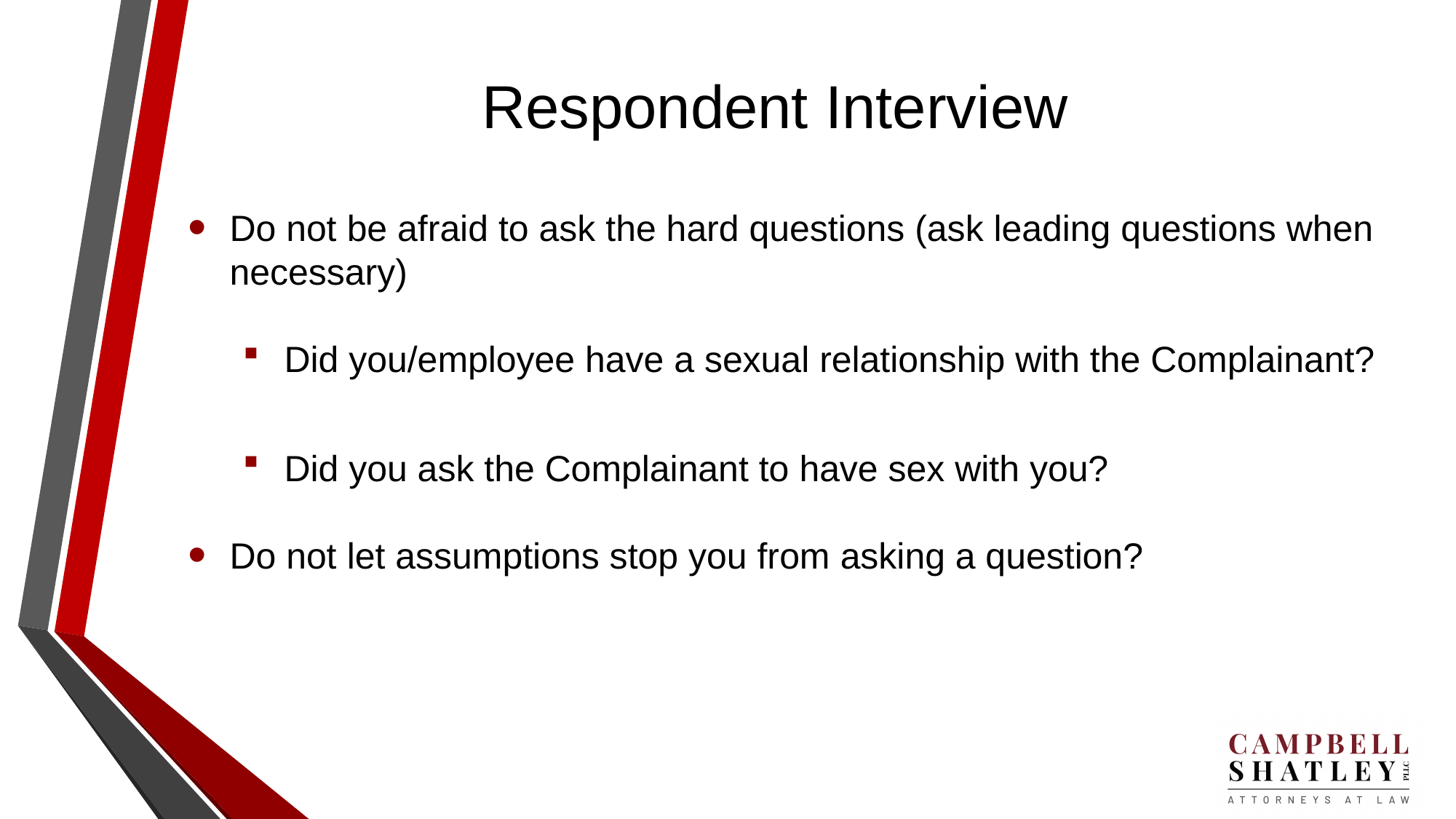

# Respondent Interview
Do not be afraid to ask the hard questions (ask leading questions when necessary)

Did you/employee have a sexual relationship with the Complainant?

Did you ask the Complainant to have sex with you?

Do not let assumptions stop you from asking a question?